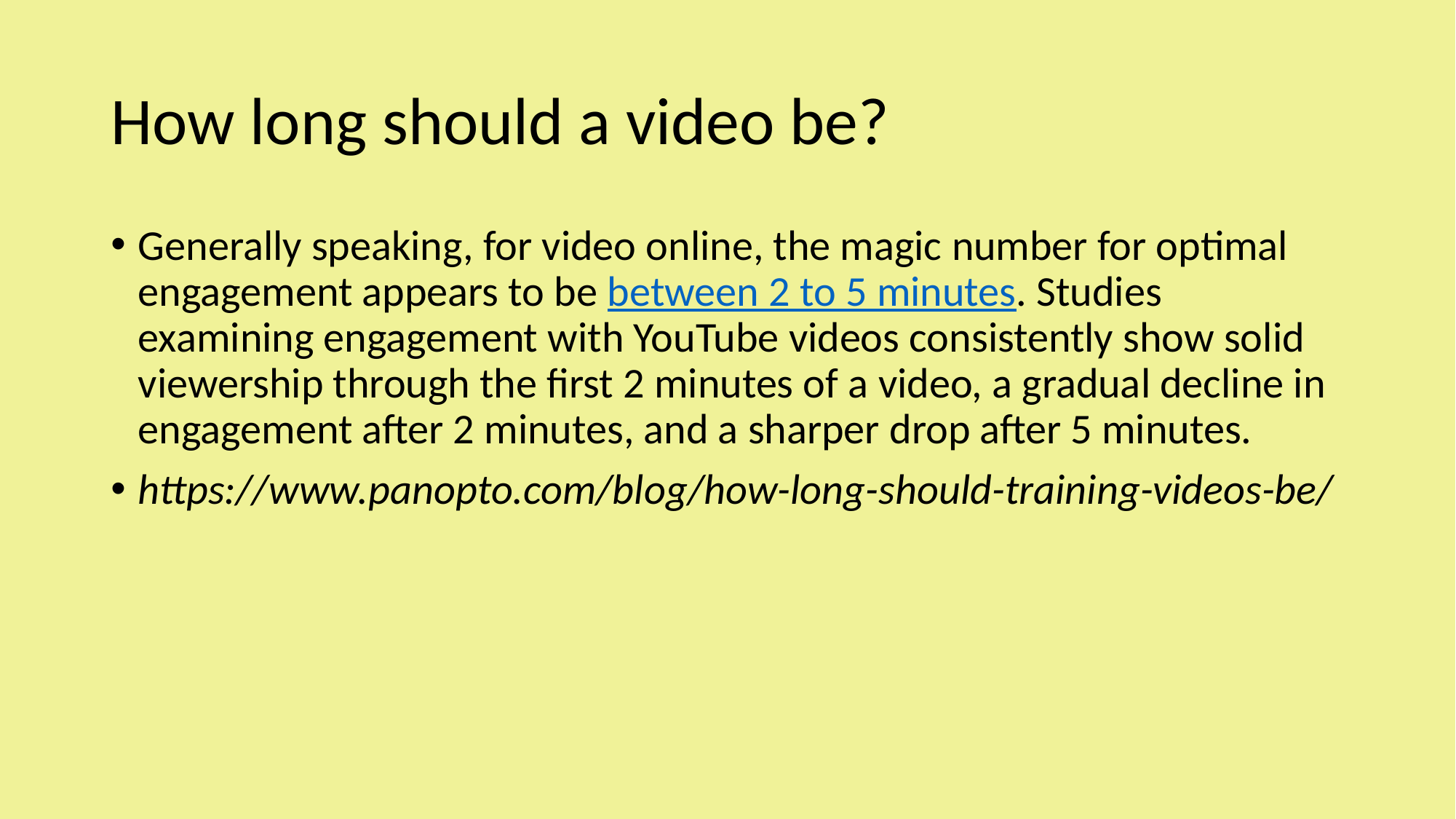

# How long should a video be?
Generally speaking, for video online, the magic number for optimal engagement appears to be between 2 to 5 minutes. Studies examining engagement with YouTube videos consistently show solid viewership through the first 2 minutes of a video, a gradual decline in engagement after 2 minutes, and a sharper drop after 5 minutes.
https://www.panopto.com/blog/how-long-should-training-videos-be/